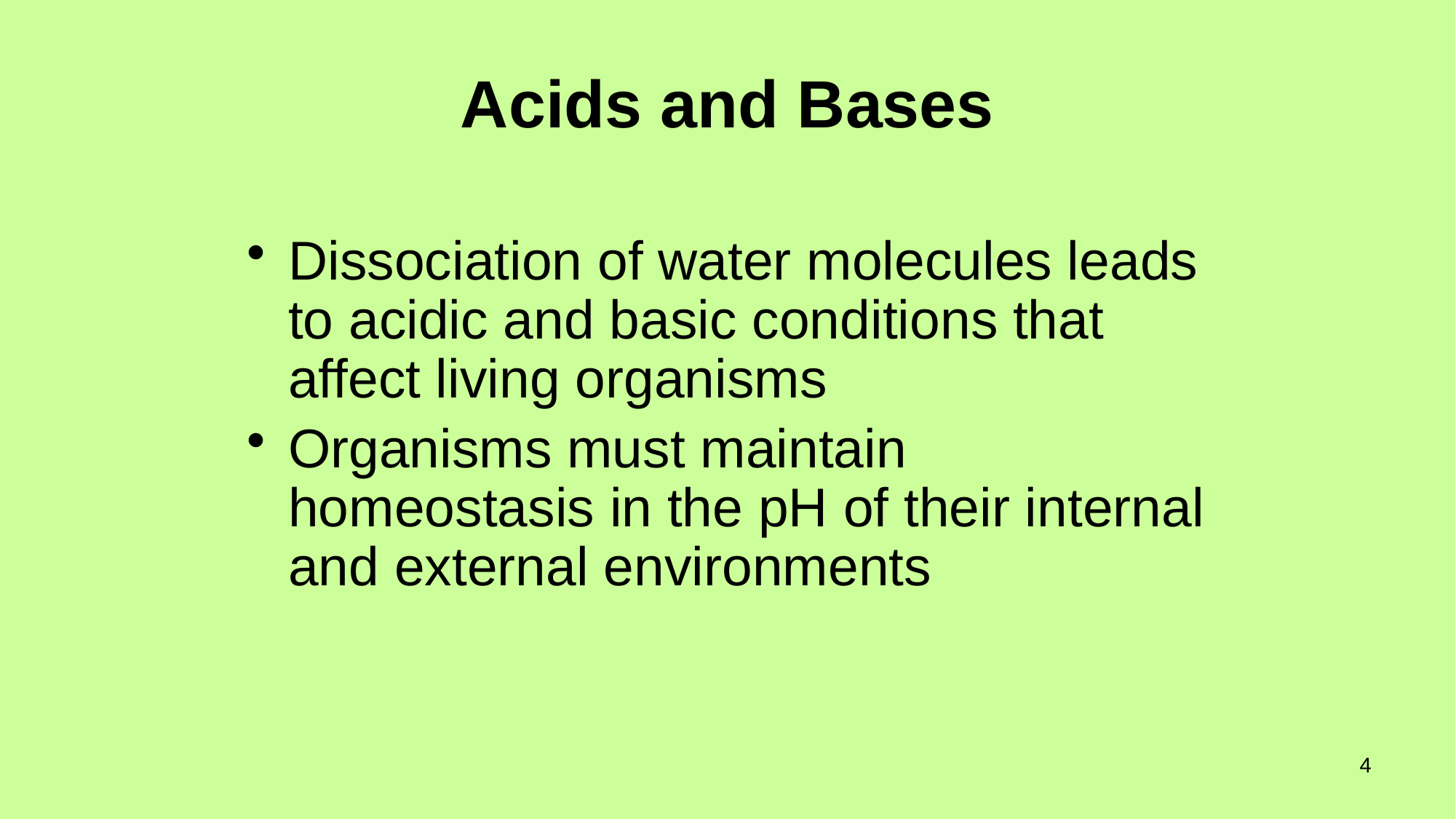

# Acids and Bases
Dissociation of water molecules leads to acidic and basic conditions that affect living organisms
Organisms must maintain homeostasis in the pH of their internal and external environments
4